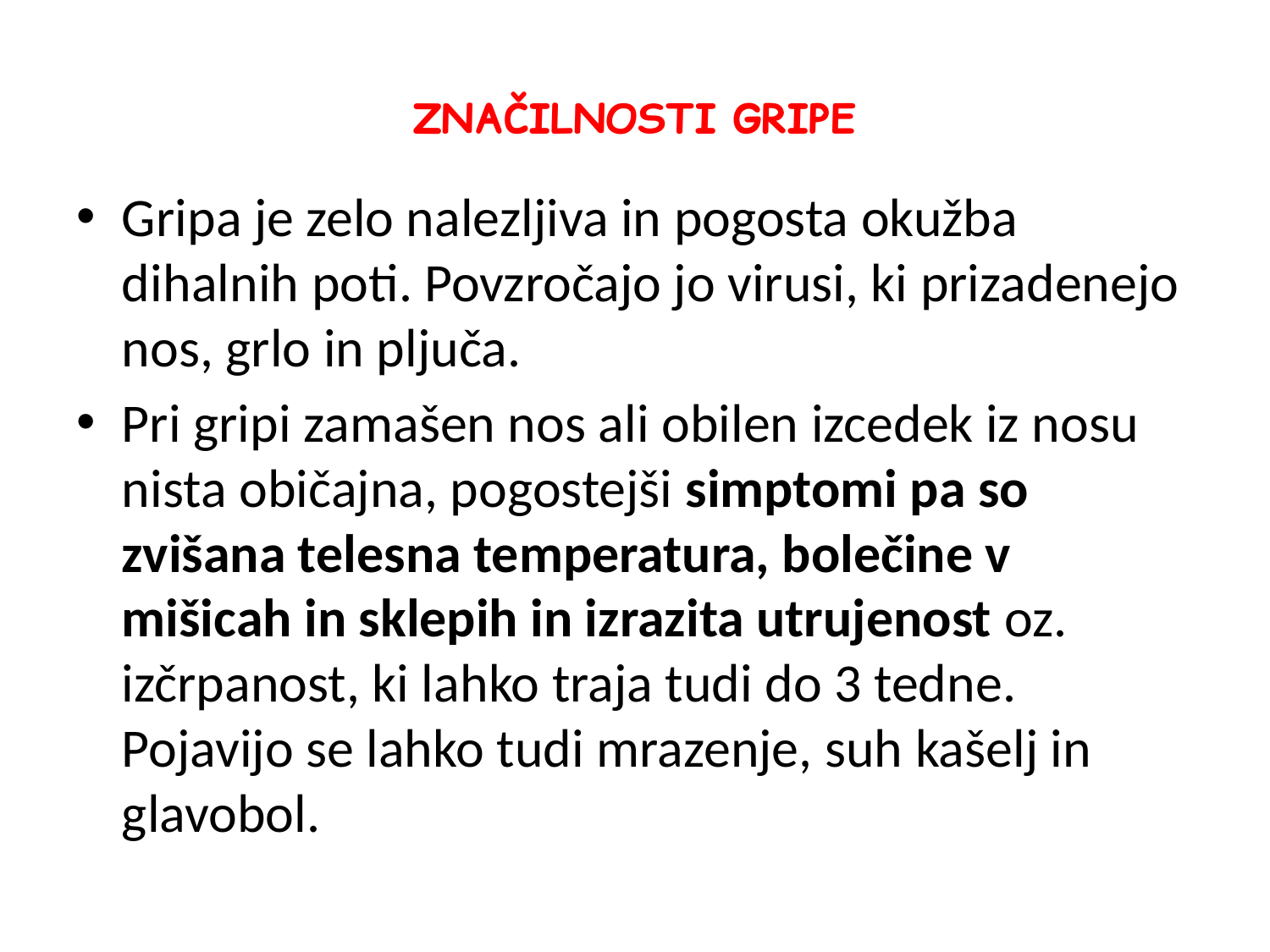

# ZNAČILNOSTI GRIPE
Gripa je zelo nalezljiva in pogosta okužba dihalnih poti. Povzročajo jo virusi, ki prizadenejo nos, grlo in pljuča.
Pri gripi zamašen nos ali obilen izcedek iz nosu nista običajna, pogostejši simptomi pa so zvišana telesna temperatura, bolečine v mišicah in sklepih in izrazita utrujenost oz. izčrpanost, ki lahko traja tudi do 3 tedne. Pojavijo se lahko tudi mrazenje, suh kašelj in glavobol.